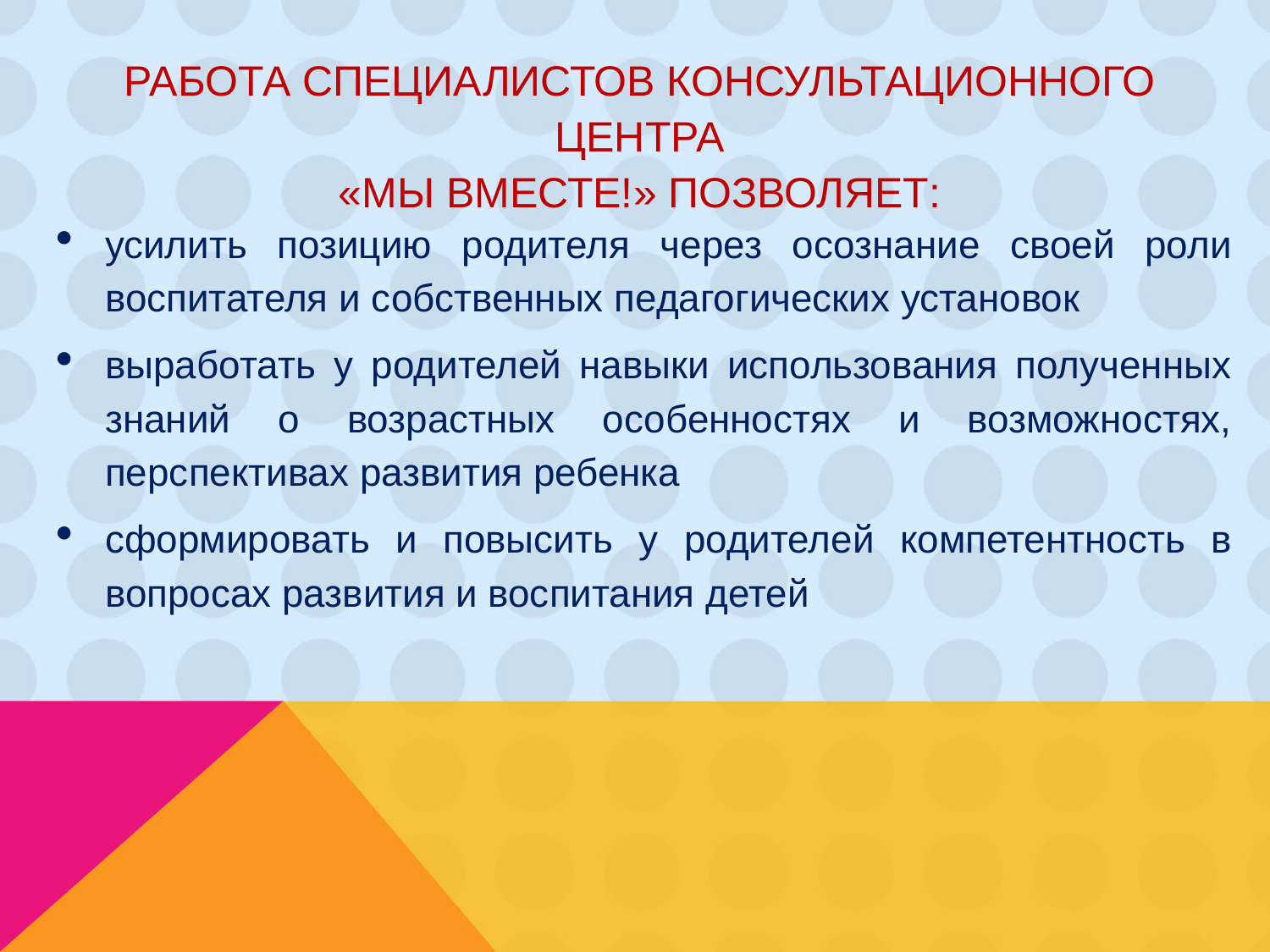

# Работа специалистов Консультационного центра «Мы вместе!» позволяет:
усилить позицию родителя через осознание своей роли воспитателя и собственных педагогических установок
выработать у родителей навыки использования полученных знаний о возрастных особенностях и возможностях, перспективах развития ребенка
сформировать и повысить у родителей компетентность в вопросах развития и воспитания детей